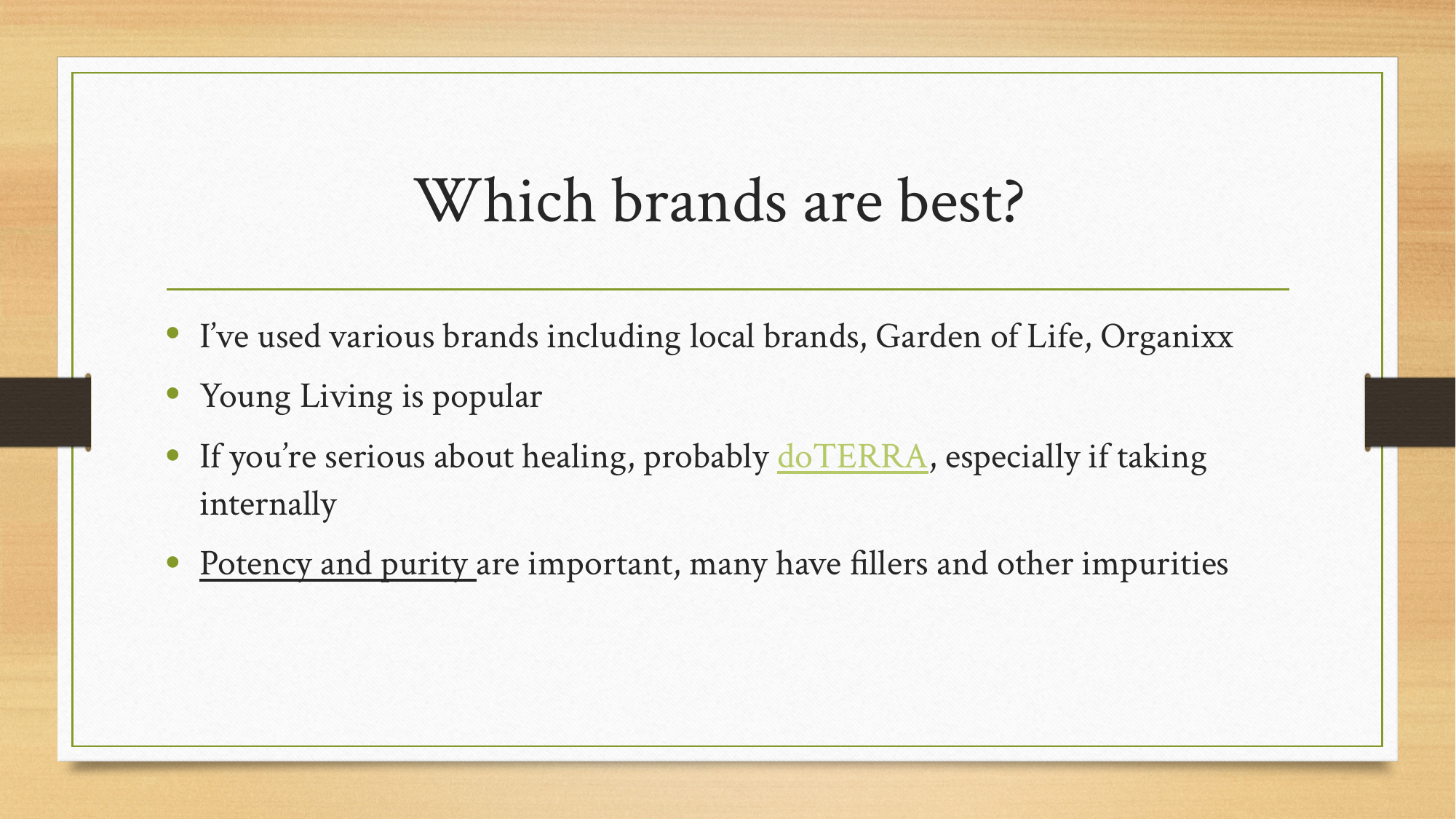

# Which brands are best?
I’ve used various brands including local brands, Garden of Life, Organixx
Young Living is popular
If you’re serious about healing, probably doTERRA, especially if taking internally
Potency and purity are important, many have fillers and other impurities